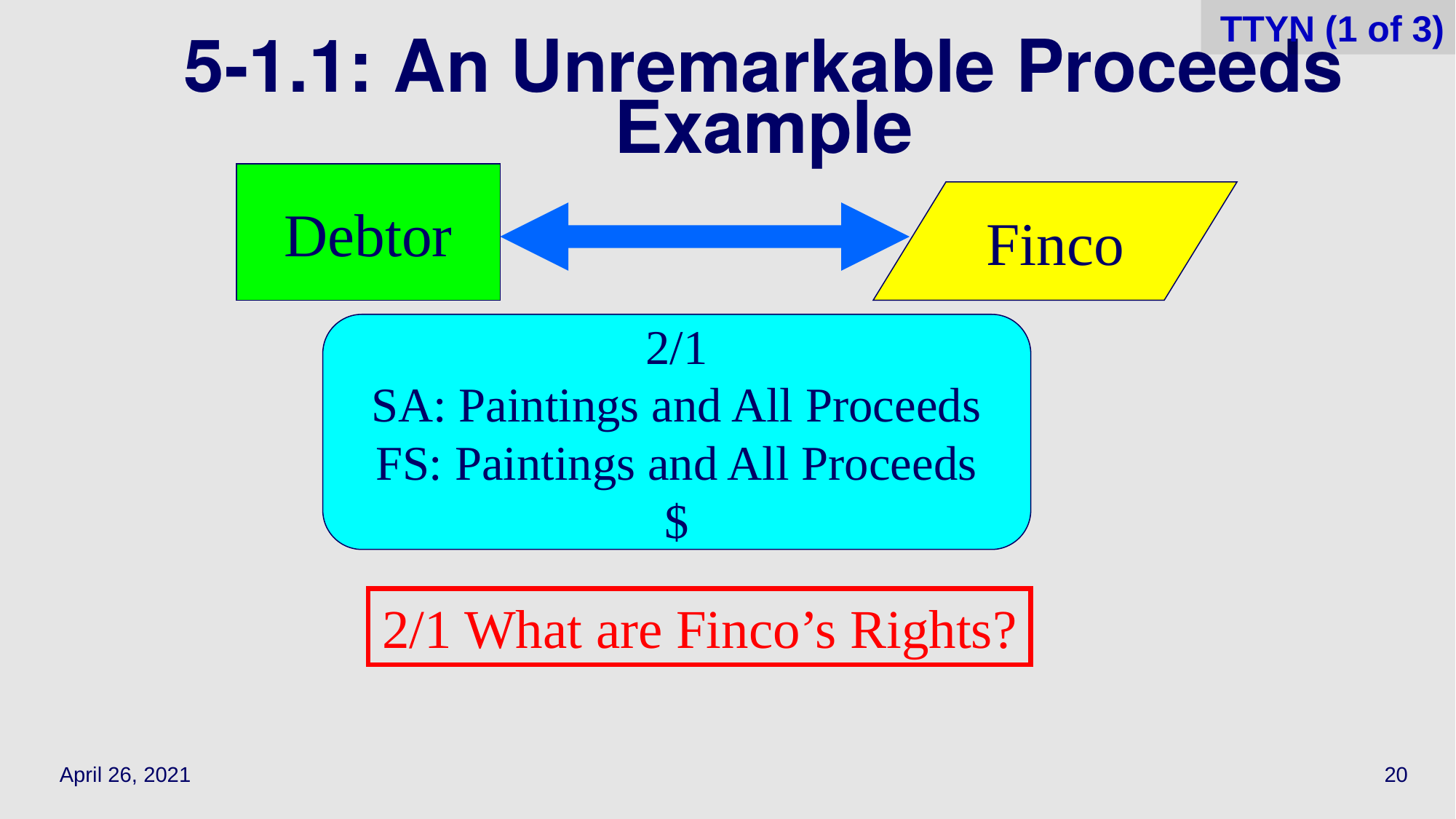

TTYN (1 of 3)
# 5‑1.1: An Unremarkable Proceeds Example
Debtor
Finco

2/1
SA: Paintings and All Proceeds
FS: Paintings and All Proceeds
$
2/1 What are Finco’s Rights?
April 26, 2021
20